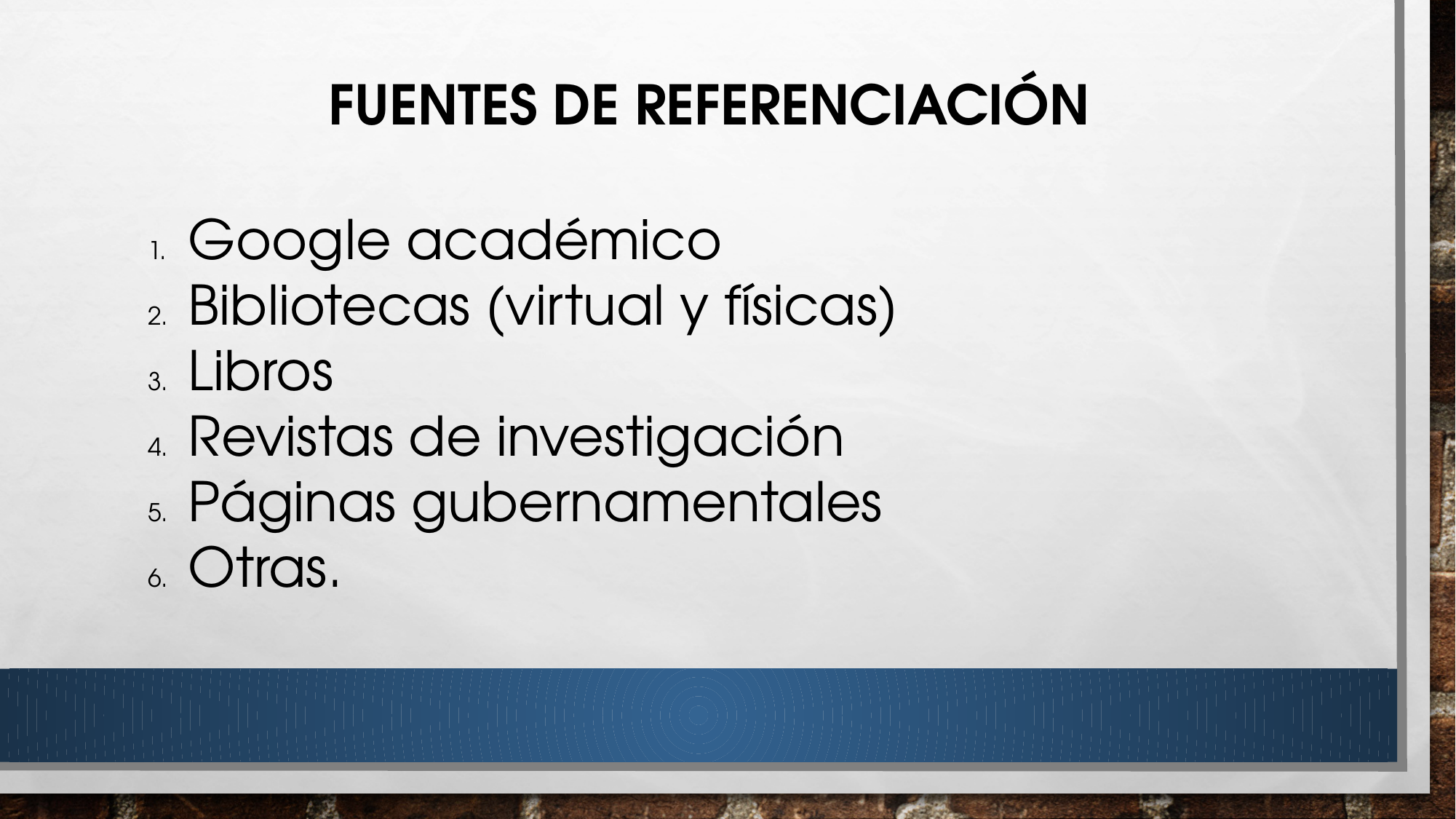

FUENTES DE REFERENCIACIÓN
Google académico
Bibliotecas (virtual y físicas)
Libros
Revistas de investigación
Páginas gubernamentales
Otras.